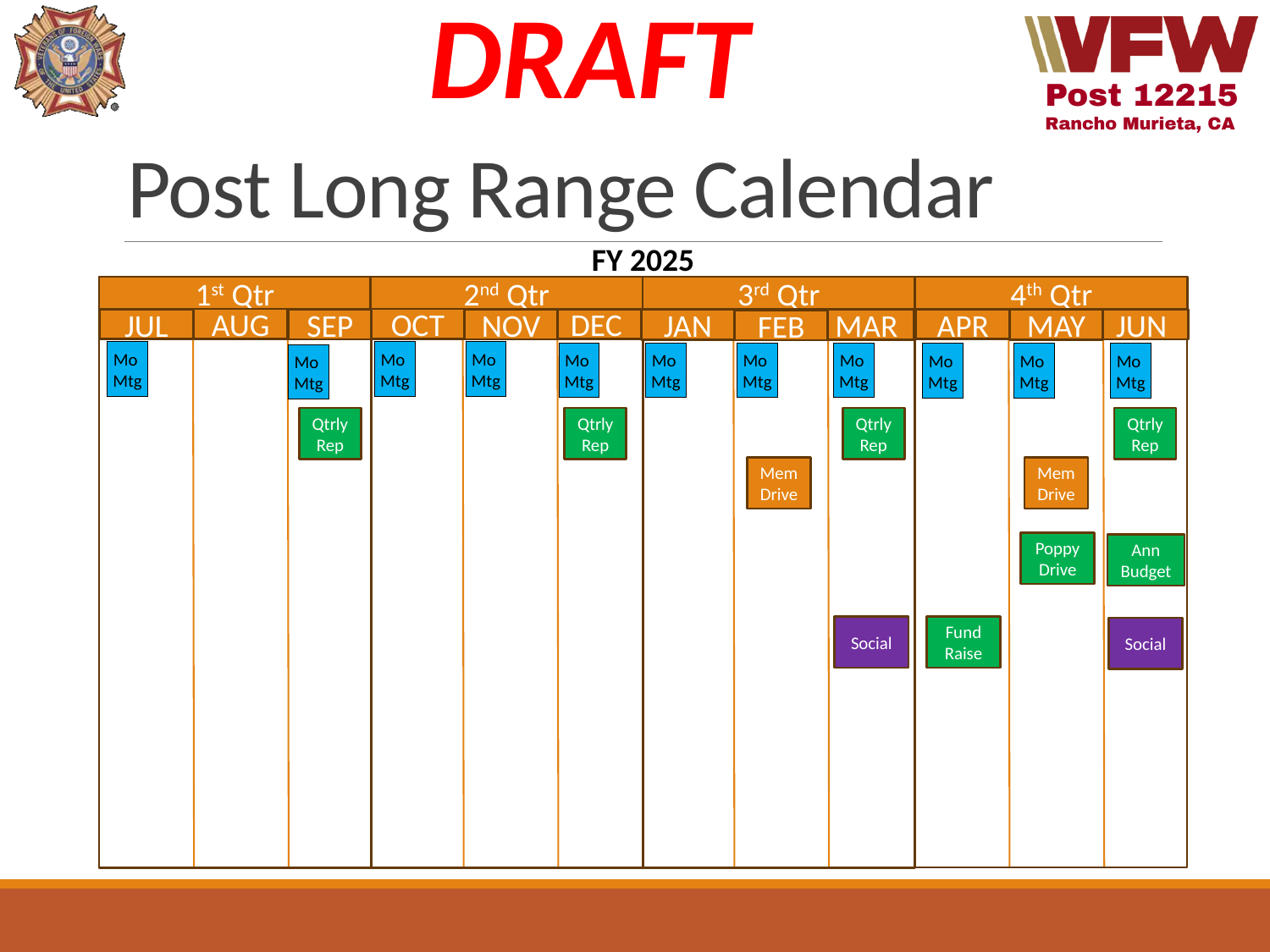

# Post Long Range Calendar
FY 2025
1st Qtr
2nd Qtr
3rd Qtr
4th Qtr
AUG

OCT
DEC
APR
JUL

JUN
SEP

NOV
JAN
MAY
MAR
FEB
Mo
Mtg
Mo
Mtg
Mo
Mtg
Mo
Mtg
Mo
Mtg
Mo
Mtg
Mo
Mtg
Mo
Mtg
Mo
Mtg
Mo
Mtg
Mo
Mtg
Qtrly
Rep
Qtrly
Rep
Qtrly
Rep
Qtrly
Rep
Mem
Drive
Mem
Drive
Mem
Drive
Poppy
Drive
Ann
Budget
Fund
Raise
Social
Fund
Raise
Social
Social